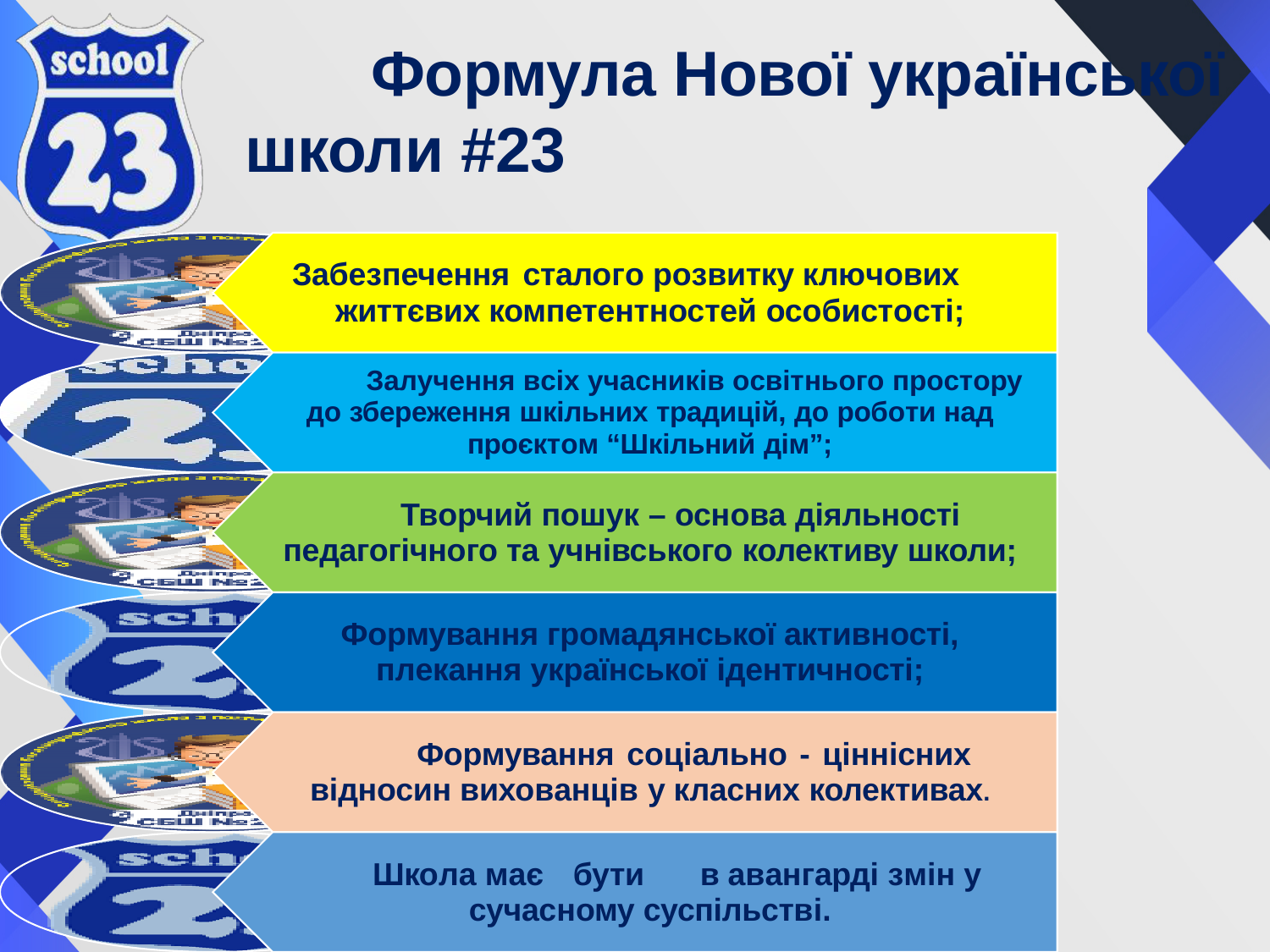

# Формула Нової української школи #23
          Формування громадянської активності,	 плекання української ідентичності;
         Творчий пошук – основа діяльності педагогічного та учнівського колективу школи;
            Залучення всіх учасників освітнього простору до збереження шкільних традицій, до роботи над проєктом “Шкільний дім”;
   Забезпечення	сталого розвитку ключових	життєвих компетентностей особистості;
        Школа має	бути	в авангарді змін у сучасному суспільстві.
             Формування соціально - ціннісних відносин вихованців у класних колективах.